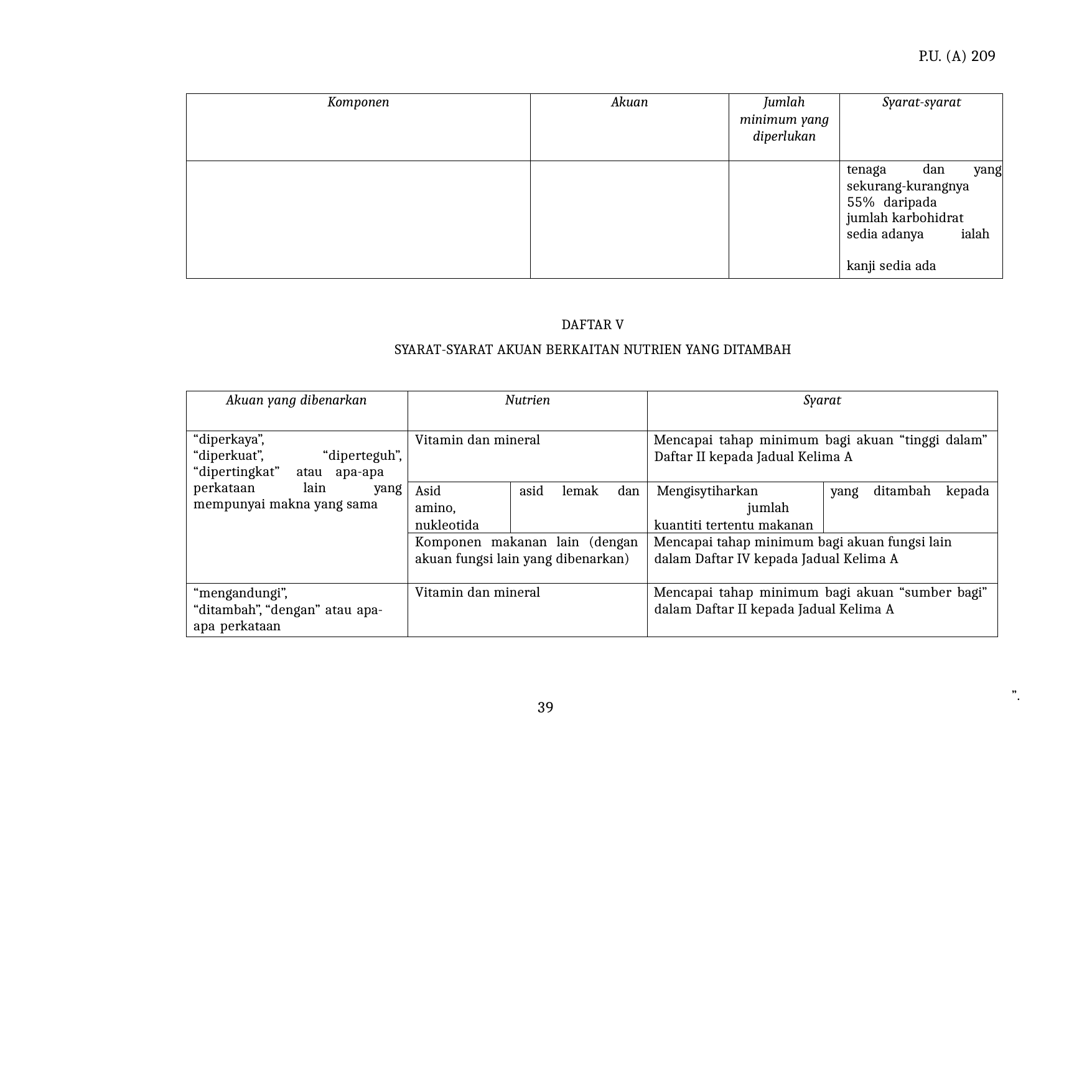

P.U. (A) 209
| Komponen | Akuan | Jumlah minimum yang diperlukan | Syarat-syarat |
| --- | --- | --- | --- |
|  |  |  | tenaga dan yang sekurang-kurangnya 55% daripada jumlah karbohidrat sedia adanya ialah kanji sedia ada |
DAFTAR V
SYARAT-SYARAT AKUAN BERKAITAN NUTRIEN YANG DITAMBAH
| Akuan yang dibenarkan | Nutrien |  |  |  | Syarat |  |  |  |
| --- | --- | --- | --- | --- | --- | --- | --- | --- |
| “diperkaya”, “diperkuat”, “diperteguh”, “dipertingkat” atau apa-apa perkataan lain yang mempunyai makna yang sama | Vitamin dan mineral |  |  |  | Mencapai tahap minimum bagi akuan “tinggi dalam” Daftar II kepada Jadual Kelima A |  |  |  |
|  | Asid amino, nukleotida | asid | lemak | dan | Mengisytiharkan jumlah kuantiti tertentu makanan | yang | ditambah | kepada |
|  | Komponen makanan lain (dengan akuan fungsi lain yang dibenarkan) |  |  |  | Mencapai tahap minimum bagi akuan fungsi lain dalam Daftar IV kepada Jadual Kelima A |  |  |  |
| “mengandungi”, “ditambah”, “dengan” atau apa-apa perkataan | Vitamin dan mineral |  |  |  | Mencapai tahap minimum bagi akuan “sumber bagi” dalam Daftar II kepada Jadual Kelima A |  |  |  |
”.
39